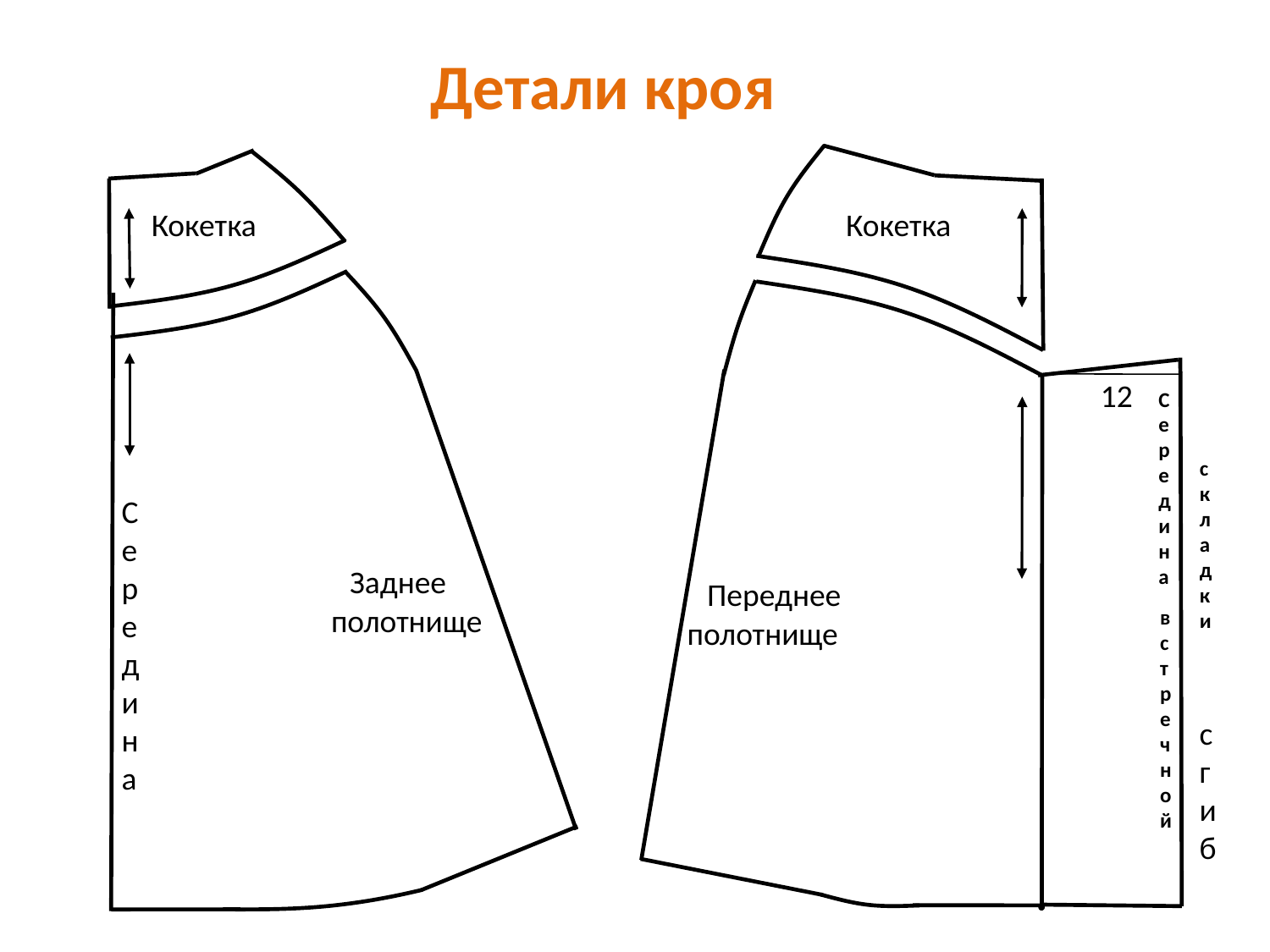

Детали кроя

Кокетка
Кокетка

12
Середина
складки
С
е
р
е
д
и
н
а

Заднее
Переднее
полотнище
встречной
полотнище
сгиб